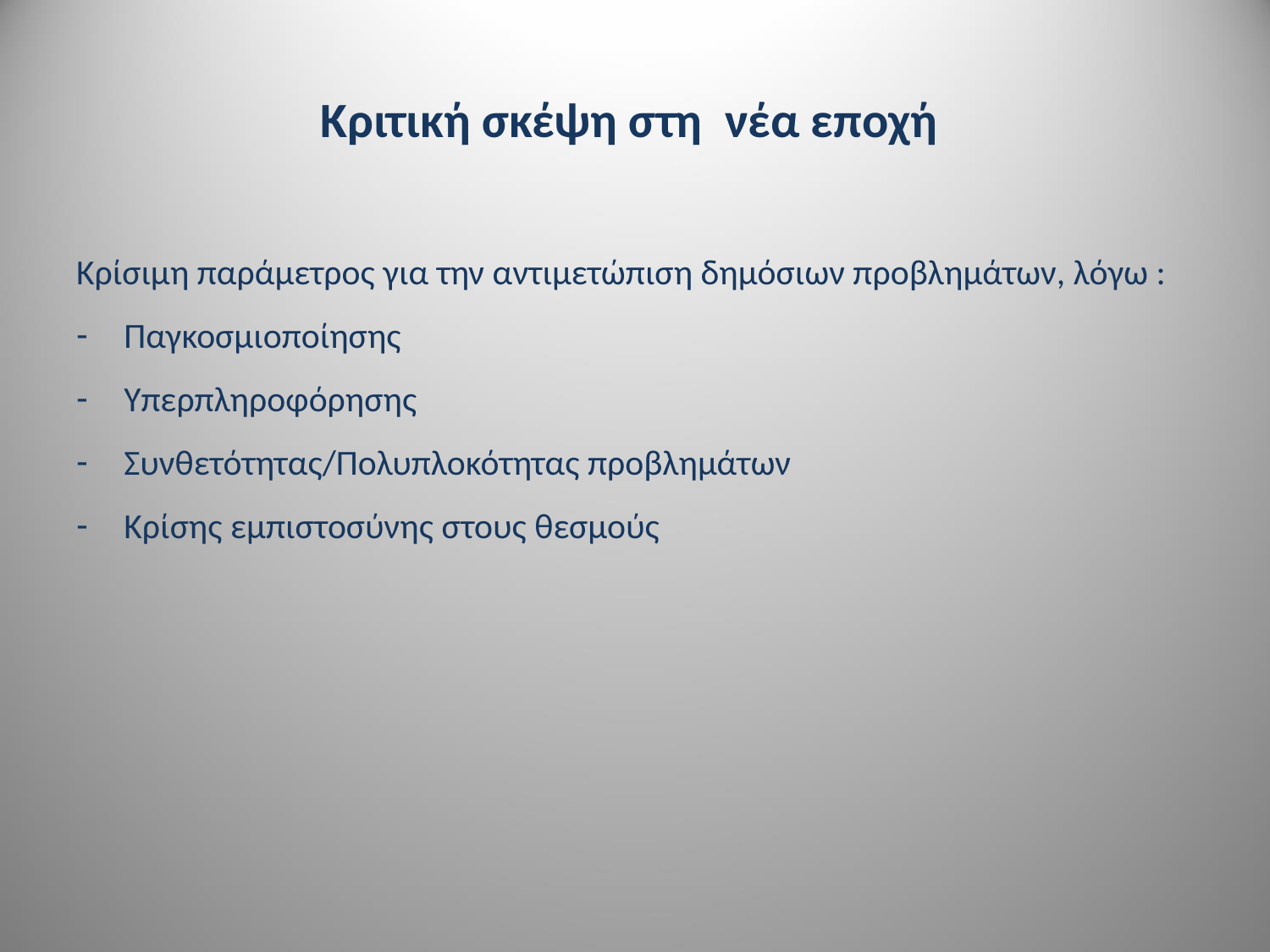

# Κριτική σκέψη στη  νέα εποχή
Κρίσιμη παράμετρος για την αντιμετώπιση δημόσιων προβλημάτων, λόγω :
Παγκοσμιοποίησης
Υπερπληροφόρησης
Συνθετότητας/Πολυπλοκότητας προβλημάτων
Κρίσης εμπιστοσύνης στους θεσμούς